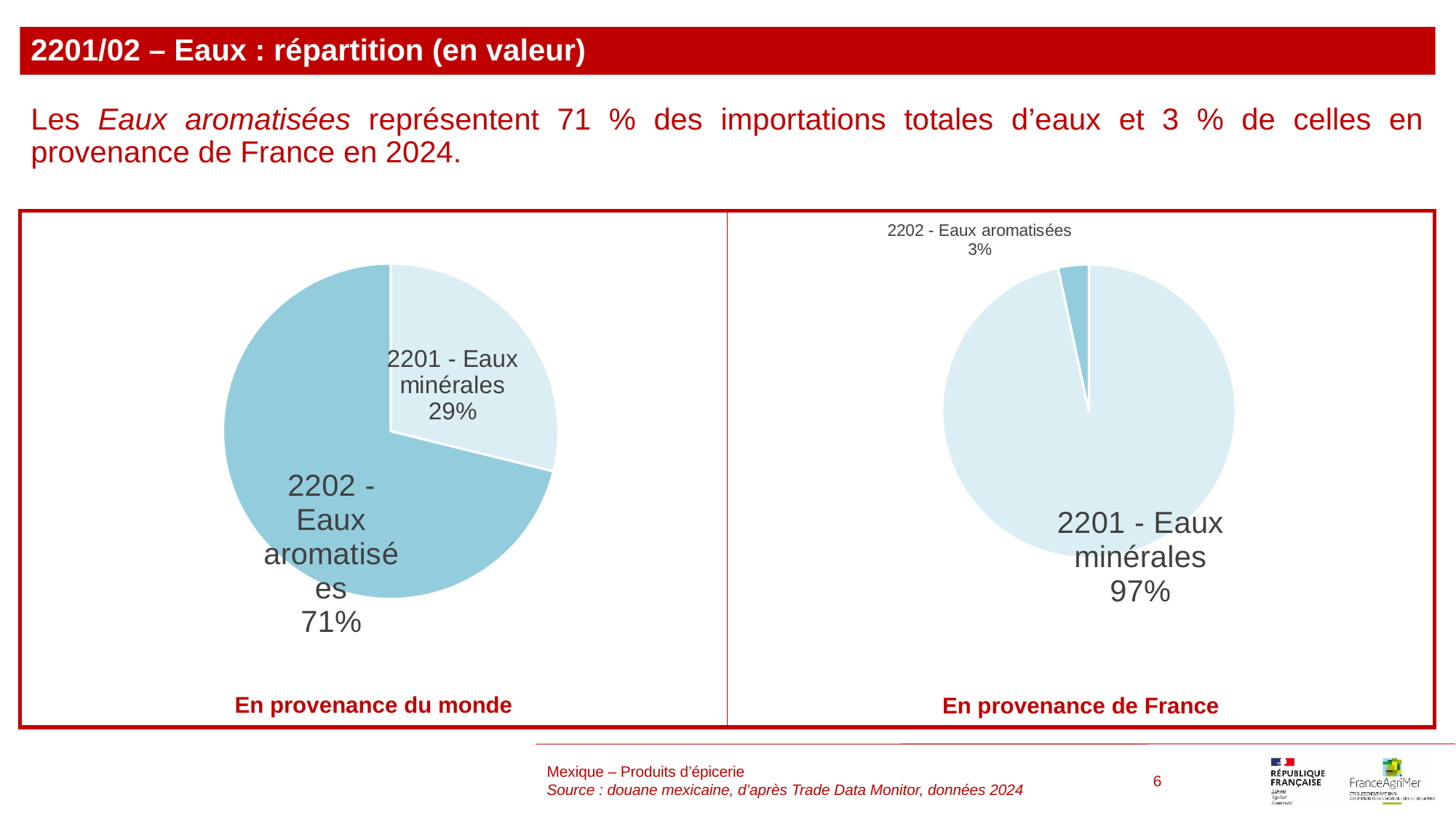

2201/02 – Eaux : répartition (en valeur)
Les Eaux aromatisées représentent 71 % des importations totales d’eaux et 3 % de celles en provenance de France en 2024.

### Chart

| Category |  |
|---|---|
| 2201 - Eaux minérales | 14838332.0 |
| 2202 - Eaux aromatisées | 519410.0 |

### Chart

| Category |  |
|---|---|
| 2201 - Eaux minérales | 65522872.0 |
| 2202 - Eaux aromatisées | 161559400.0 |
Mexique – Produits d’épicerie
Source : douane mexicaine, d’après Trade Data Monitor, données 2024
6